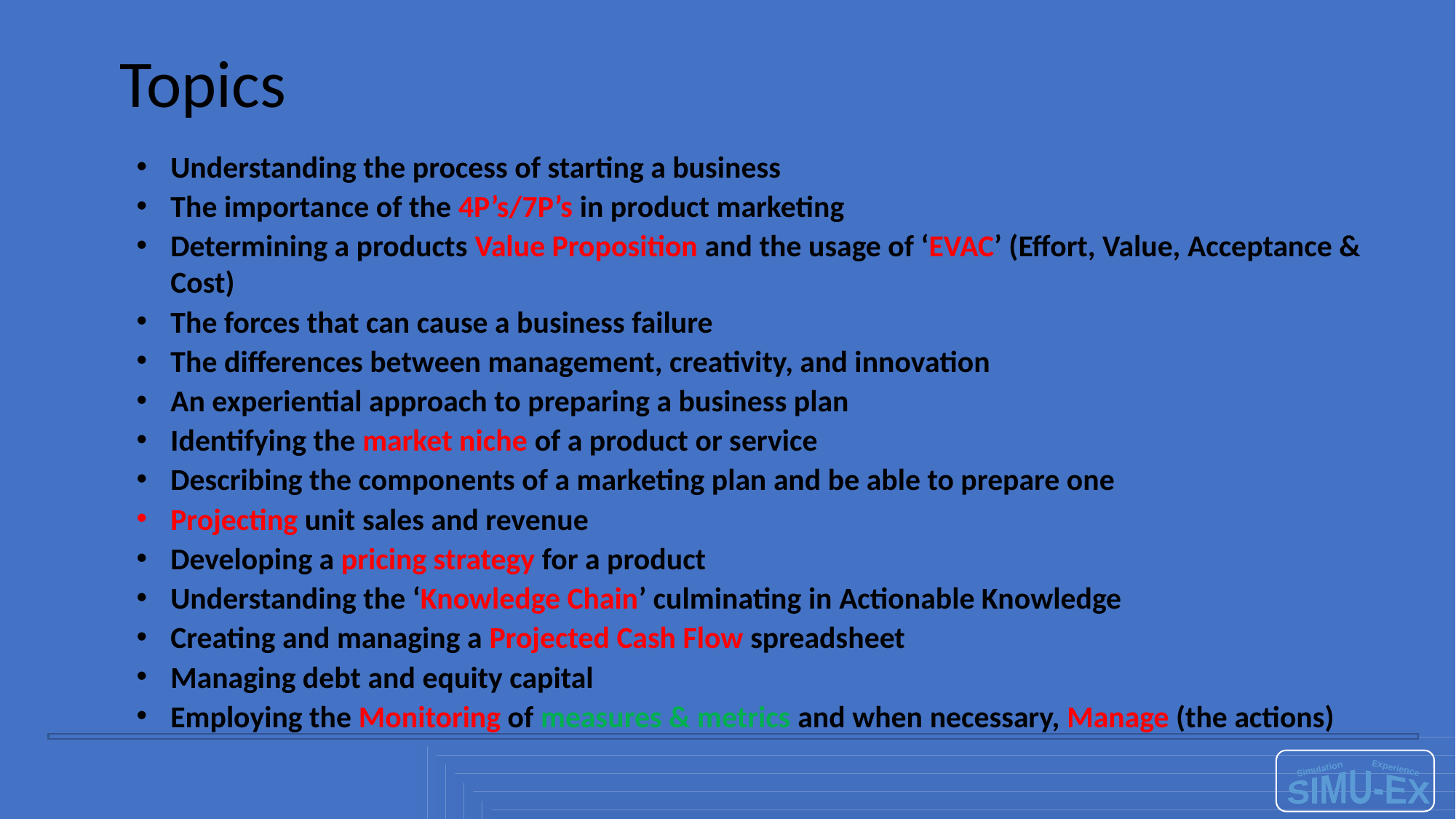

# Topics
Understanding the process of starting a business
The importance of the 4P’s/7P’s in product marketing
Determining a products Value Proposition and the usage of ‘EVAC’ (Effort, Value, Acceptance & Cost)
The forces that can cause a business failure
The differences between management, creativity, and innovation
An experiential approach to preparing a business plan
Identifying the market niche of a product or service
Describing the components of a marketing plan and be able to prepare one
Projecting unit sales and revenue
Developing a pricing strategy for a product
Understanding the ‘Knowledge Chain’ culminating in Actionable Knowledge
Creating and managing a Projected Cash Flow spreadsheet
Managing debt and equity capital
Employing the Monitoring of measures & metrics and when necessary, Manage (the actions)